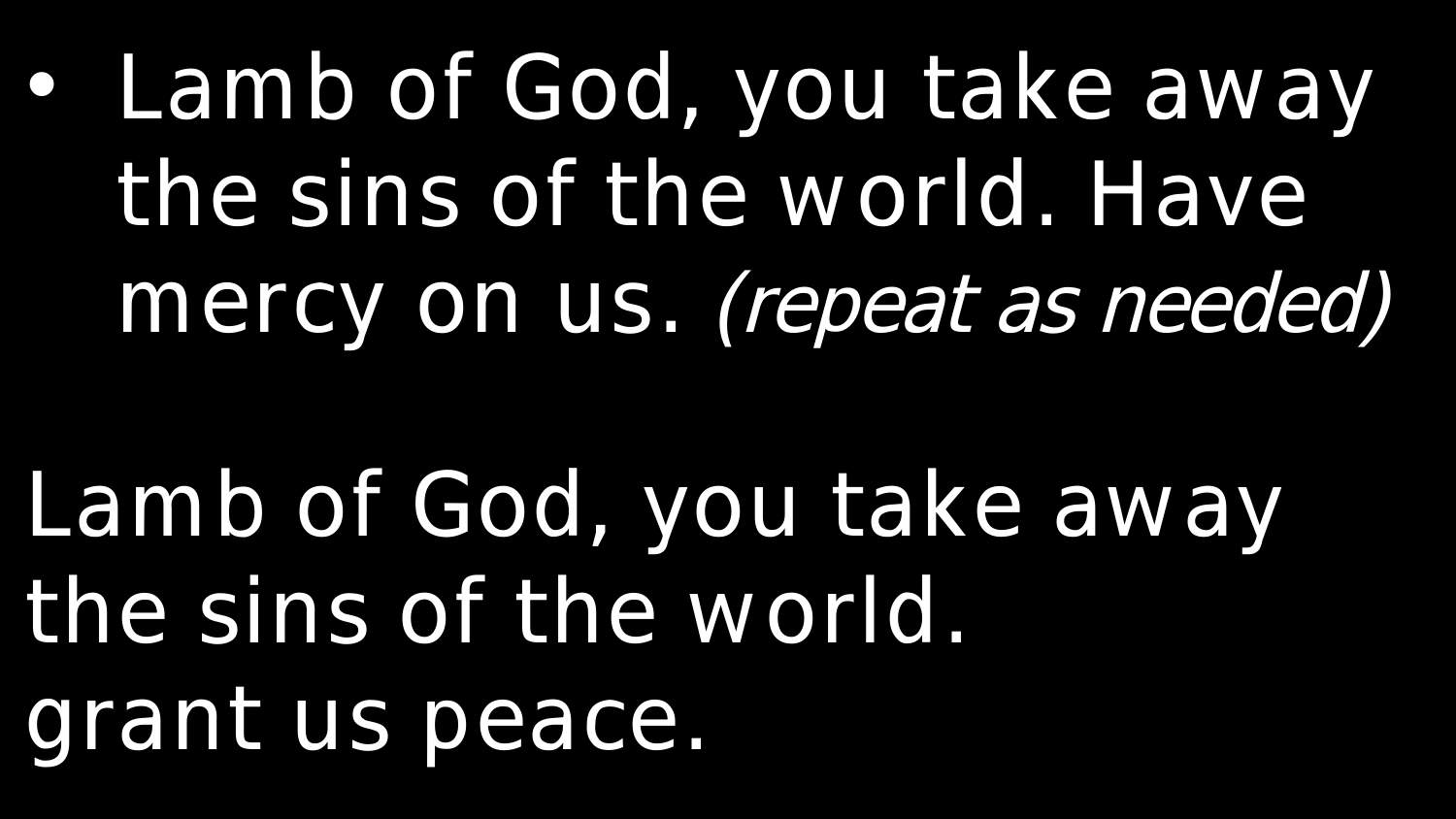

Lamb of God, you take away the sins of the world. Have mercy on us. (repeat as needed)
Lamb of God, you take away the sins of the world.
grant us peace.